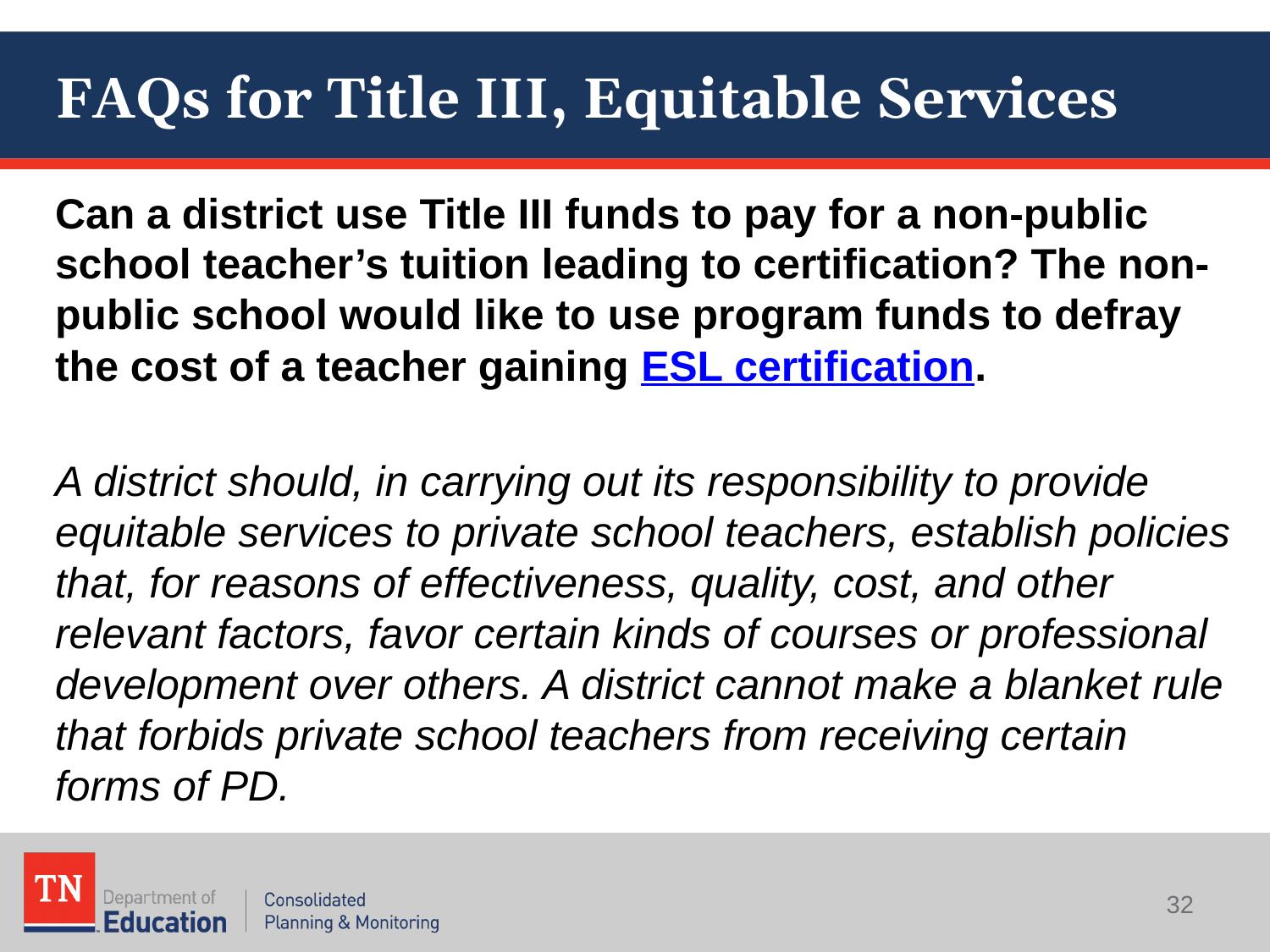

# FAQs for Title III, Equitable Services
Can a district use Title III funds to pay for a non-public school teacher’s tuition leading to certification? The non-public school would like to use program funds to defray the cost of a teacher gaining ESL certification.

A district should, in carrying out its responsibility to provide equitable services to private school teachers, establish policies that, for reasons of effectiveness, quality, cost, and other relevant factors, favor certain kinds of courses or professional development over others. A district cannot make a blanket rule that forbids private school teachers from receiving certain forms of PD.
32